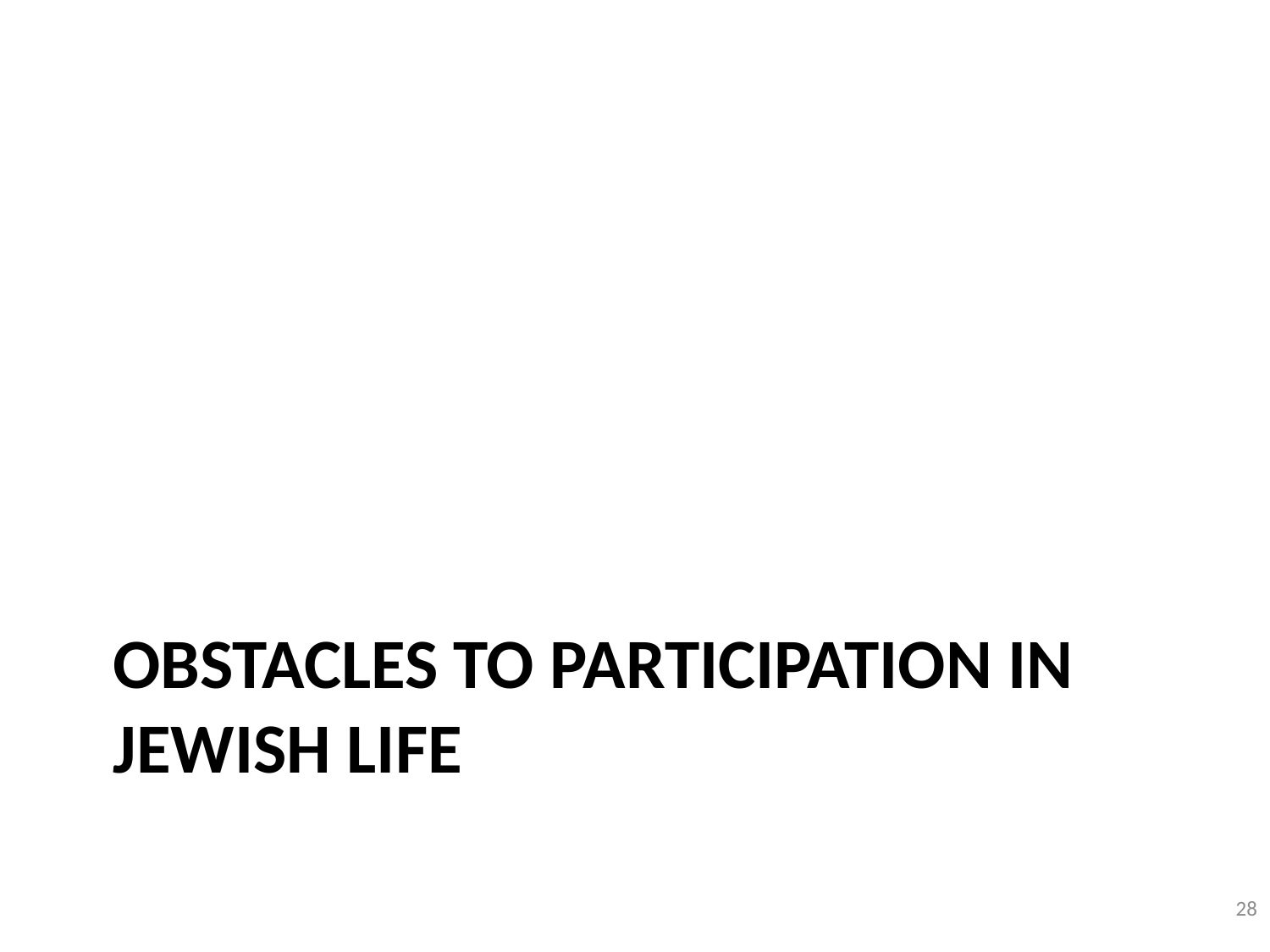

# OBSTACLES to participation in Jewish life
28